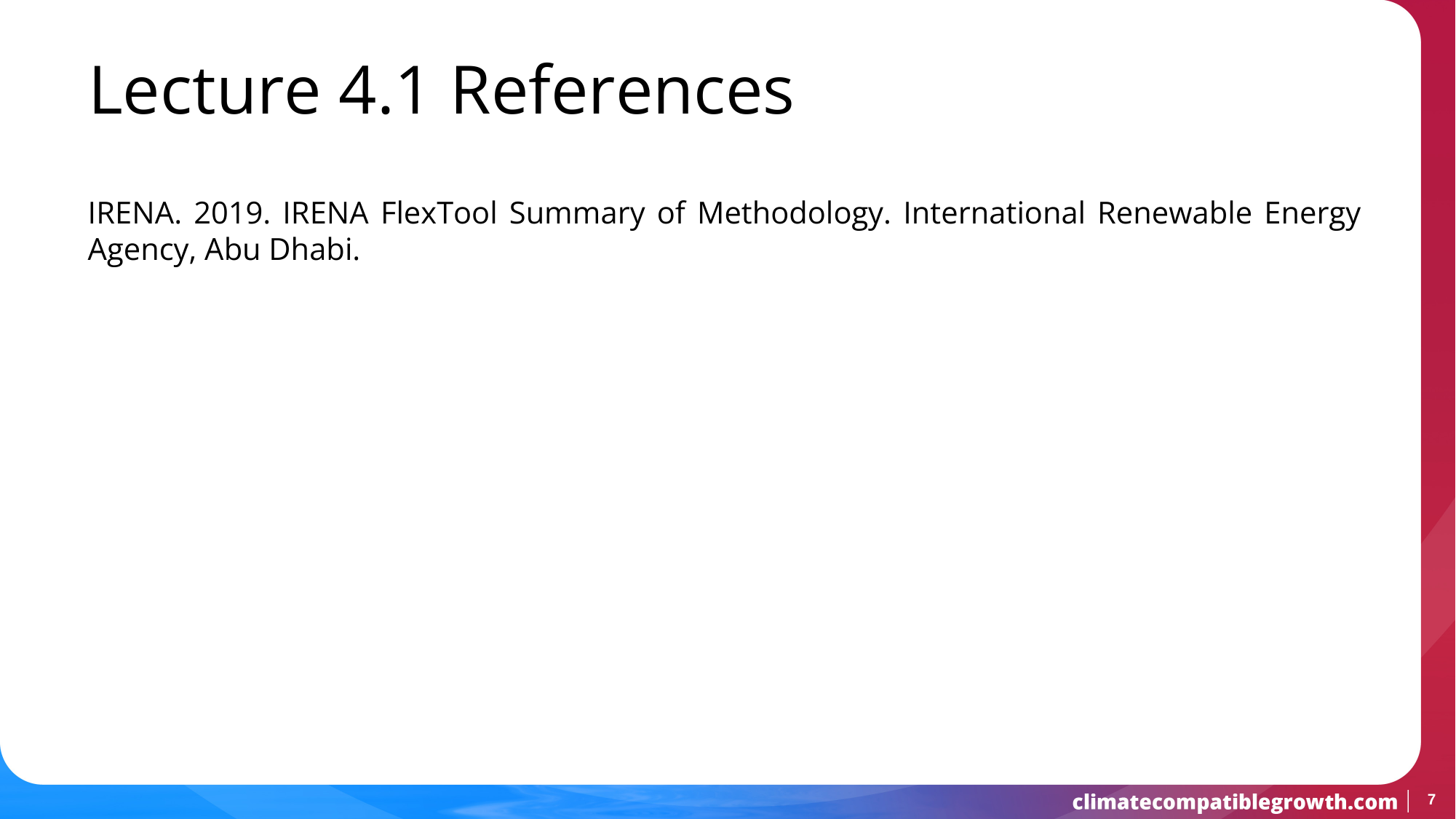

Lecture 4.1 References
IRENA. 2019. IRENA FlexTool Summary of Methodology. International Renewable Energy Agency, Abu Dhabi.

7